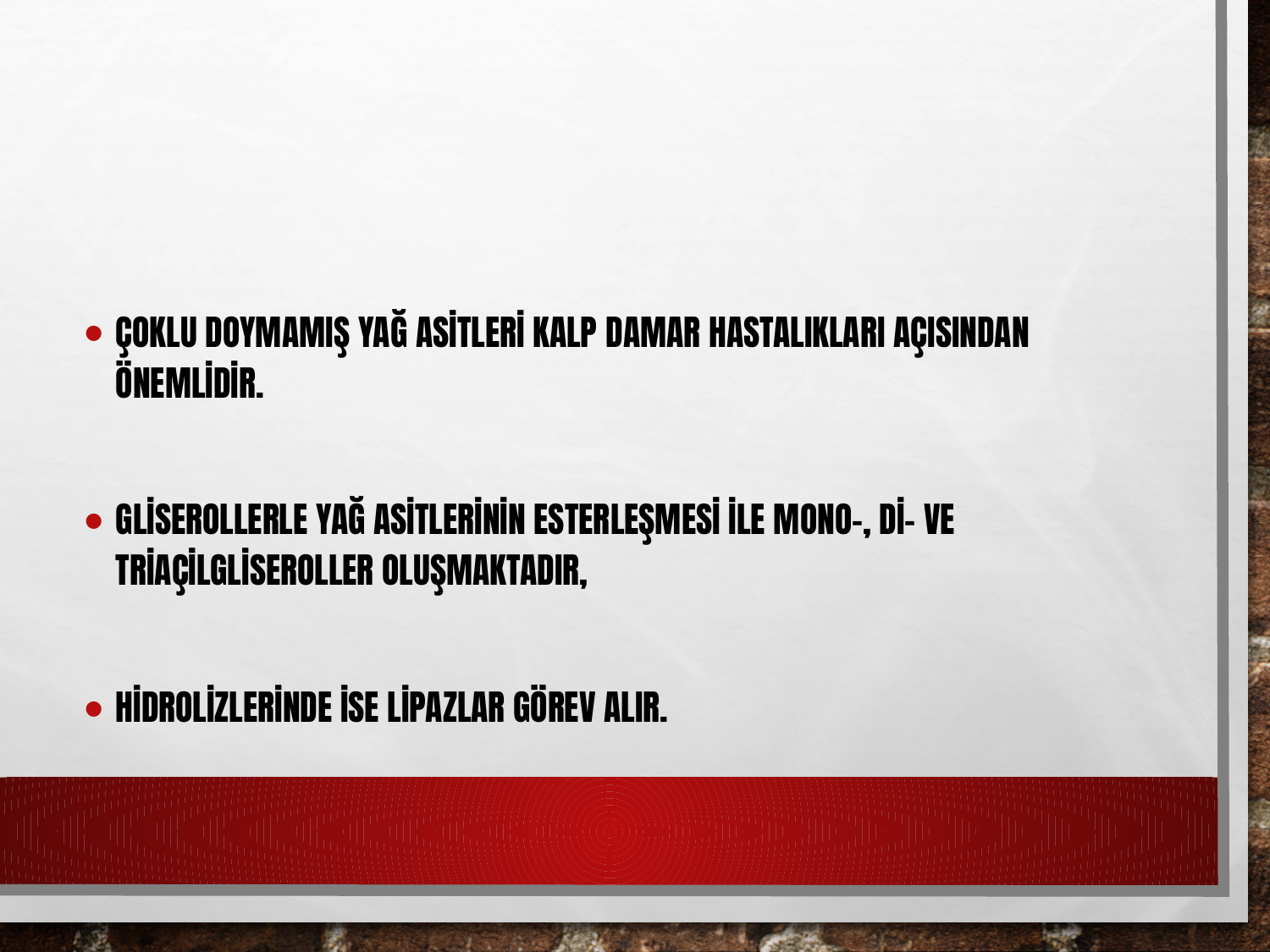

Çoklu doymamış yağ asitleri kalp damar hastalıkları açısından önemlidir.

Gliserollerle yağ asitlerinin esterleşmesi ile mono-, di- ve triaçilgliseroller oluşmaktadır,

Hidrolizlerinde ise lipazlar görev alır.